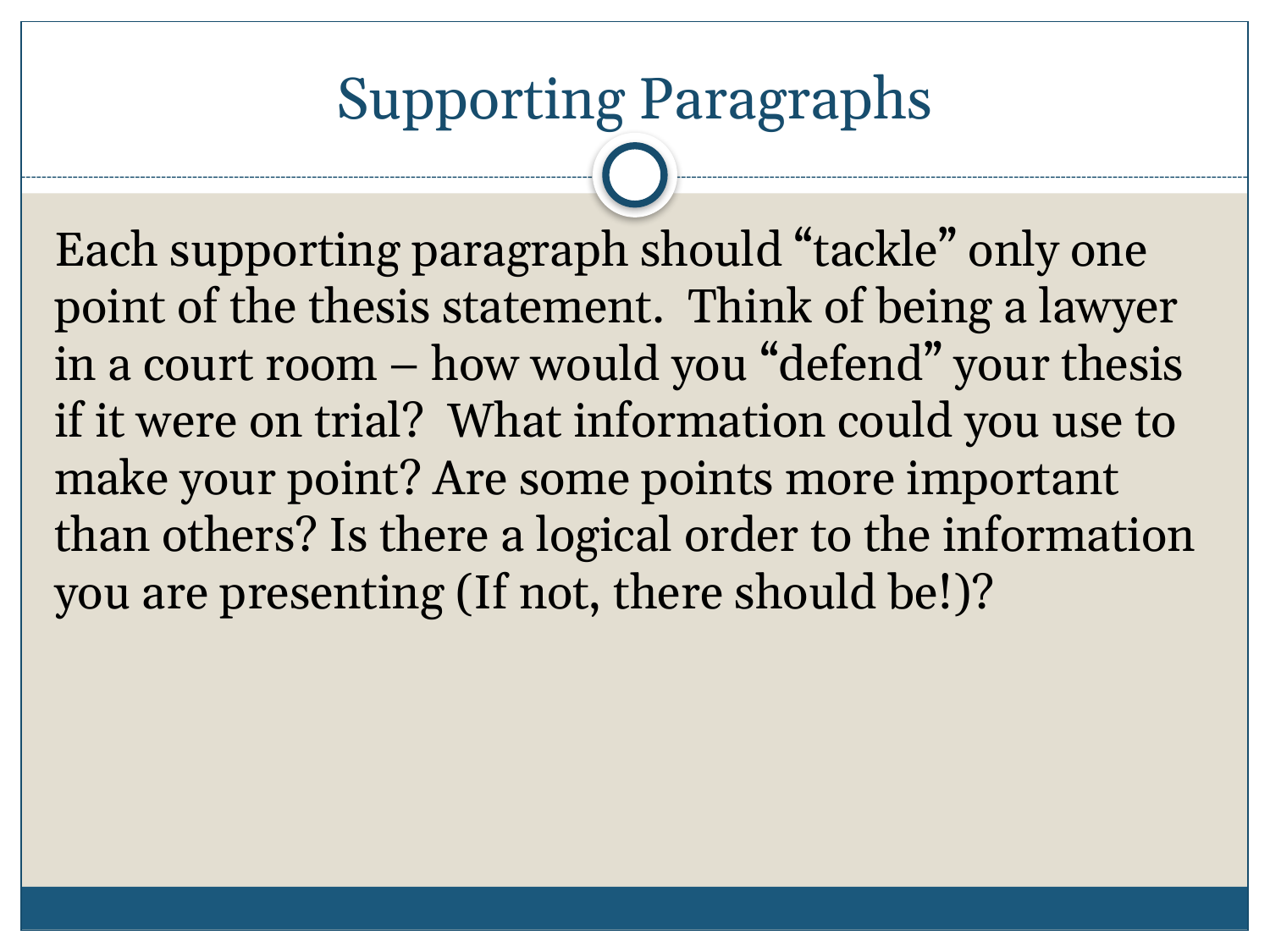

# Supporting Paragraphs
Each supporting paragraph should “tackle” only one point of the thesis statement.  Think of being a lawyer in a court room – how would you “defend” your thesis if it were on trial?  What information could you use to make your point? Are some points more important than others? Is there a logical order to the information you are presenting (If not, there should be!)?